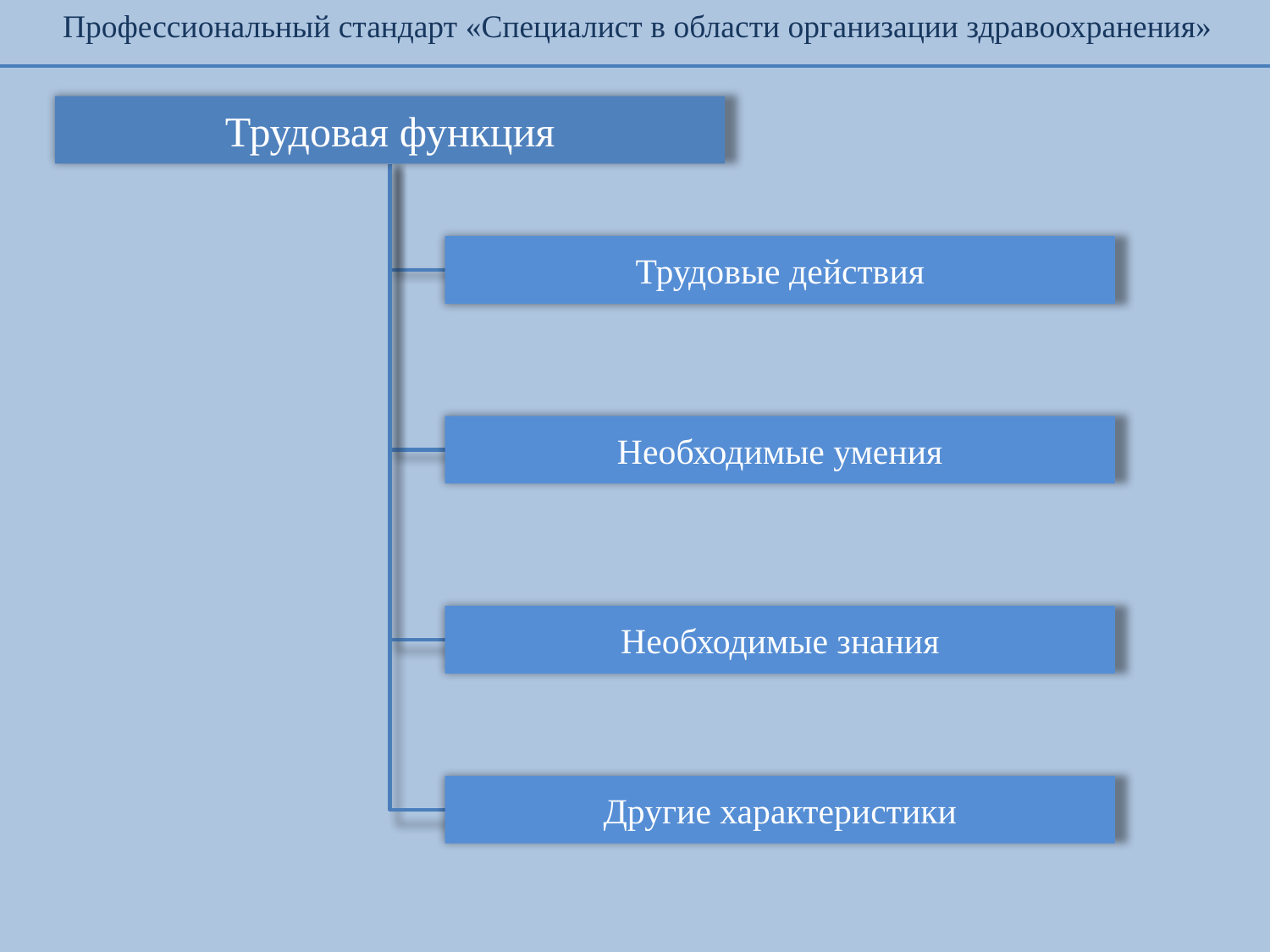

Профессиональный стандарт «Специалист в области организации здравоохранения»
Трудовая функция
Трудовые действия
Необходимые умения
Необходимые знания
Другие характеристики